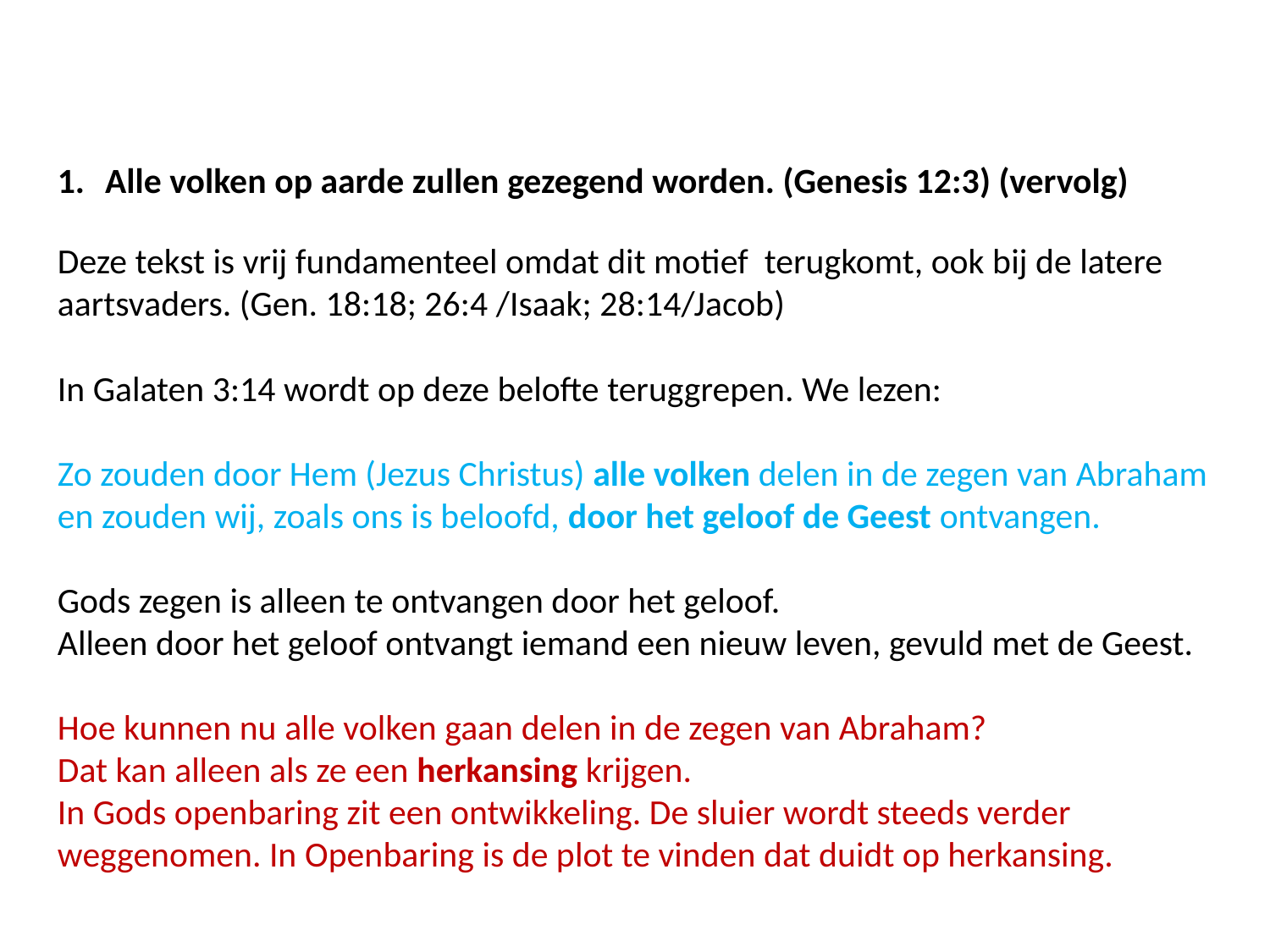

Alle volken op aarde zullen gezegend worden. (Genesis 12:3) (vervolg)

Deze tekst is vrij fundamenteel omdat dit motief  terugkomt, ook bij de latere
aartsvaders. (Gen. 18:18; 26:4 /Isaak; 28:14/Jacob)

In Galaten 3:14 wordt op deze belofte teruggrepen. We lezen:

Zo zouden door Hem (Jezus Christus) alle volken delen in de zegen van Abraham
en zouden wij, zoals ons is beloofd, door het geloof de Geest ontvangen.

Gods zegen is alleen te ontvangen door het geloof.
Alleen door het geloof ontvangt iemand een nieuw leven, gevuld met de Geest.

Hoe kunnen nu alle volken gaan delen in de zegen van Abraham?
Dat kan alleen als ze een herkansing krijgen.
In Gods openbaring zit een ontwikkeling. De sluier wordt steeds verder
weggenomen. In Openbaring is de plot te vinden dat duidt op herkansing.